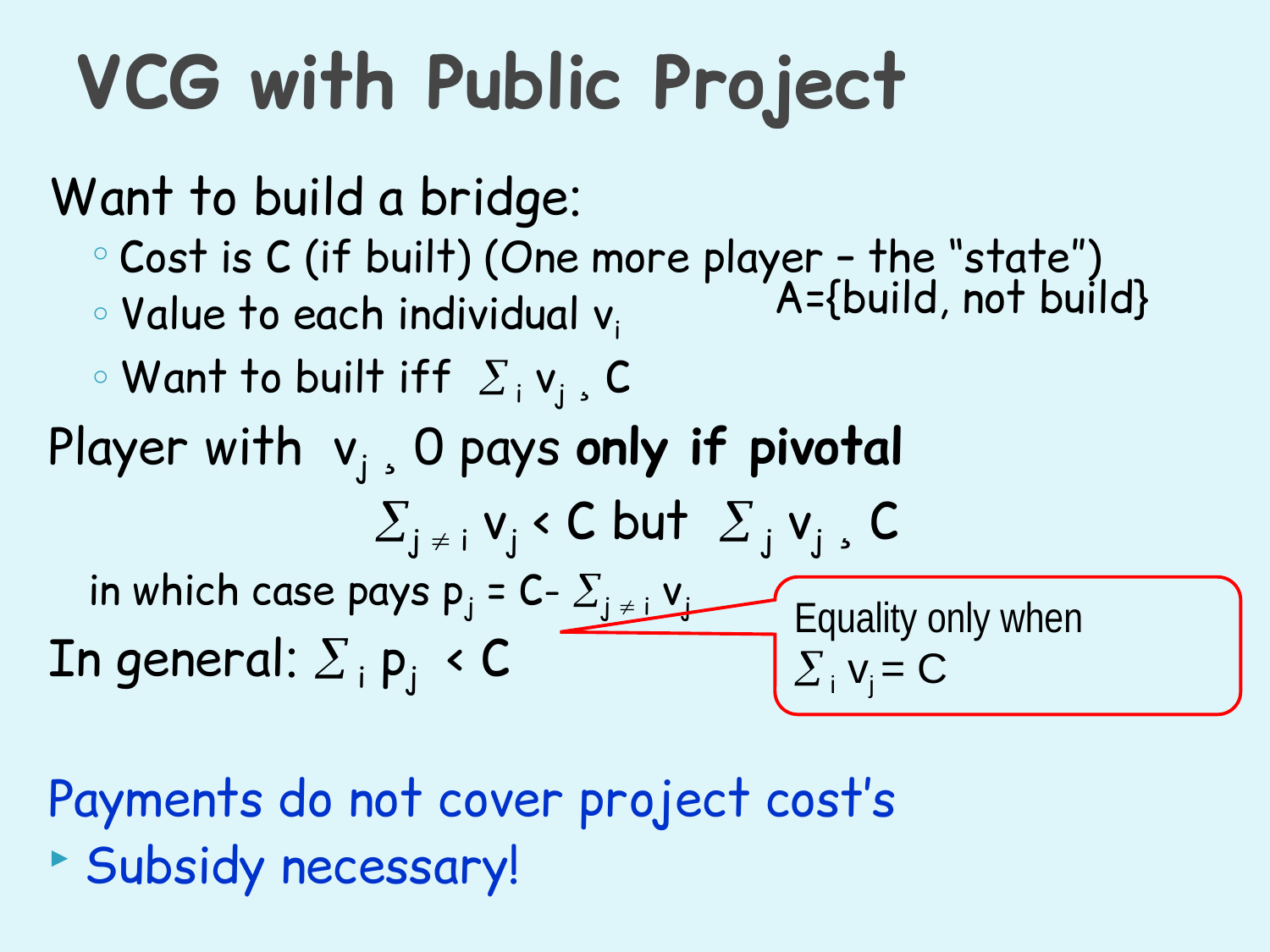

# VCG with Public Project
Want to build a bridge:
Cost is C (if built) (One more player – the “state”)
Value to each individual vi
Want to built iff  ∑ i vj ¸ C
Player with  vj ¸ 0 pays only if pivotal
∑j ≠ i vj < C but  ∑ j vj ¸ C
in which case pays pj = C- ∑j ≠ i vj
In general: ∑ i pj  < C

Payments do not cover project cost’s
Subsidy necessary!
A={build, not build}
Equality only when
∑ i vj = C